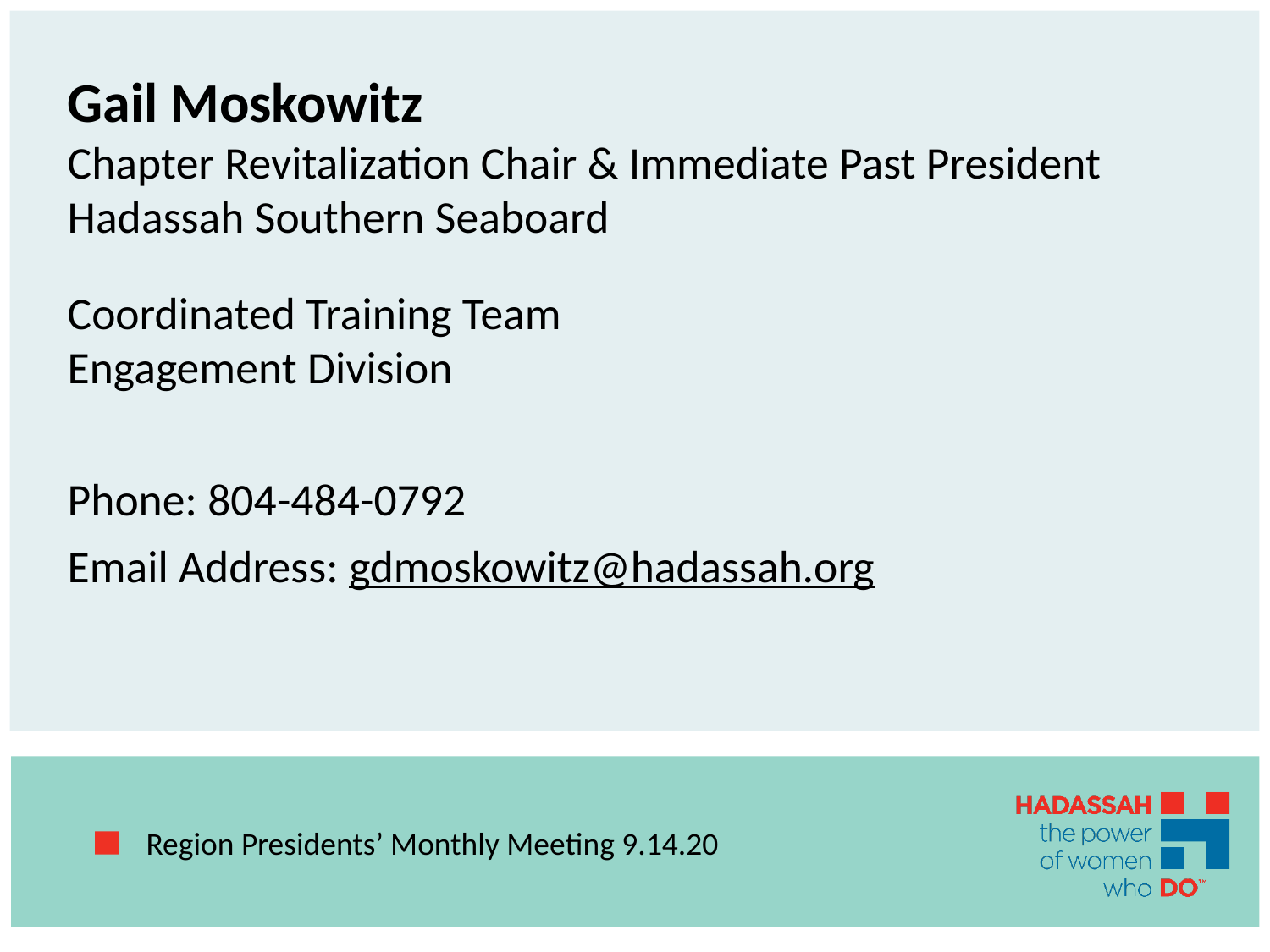

Gail Moskowitz
Chapter Revitalization Chair & Immediate Past President
Hadassah Southern Seaboard

Coordinated Training Team
Engagement Division

Phone: 804-484-0792
Email Address: gdmoskowitz@hadassah.org

Region Presidents’ Monthly Meeting 9.14.20